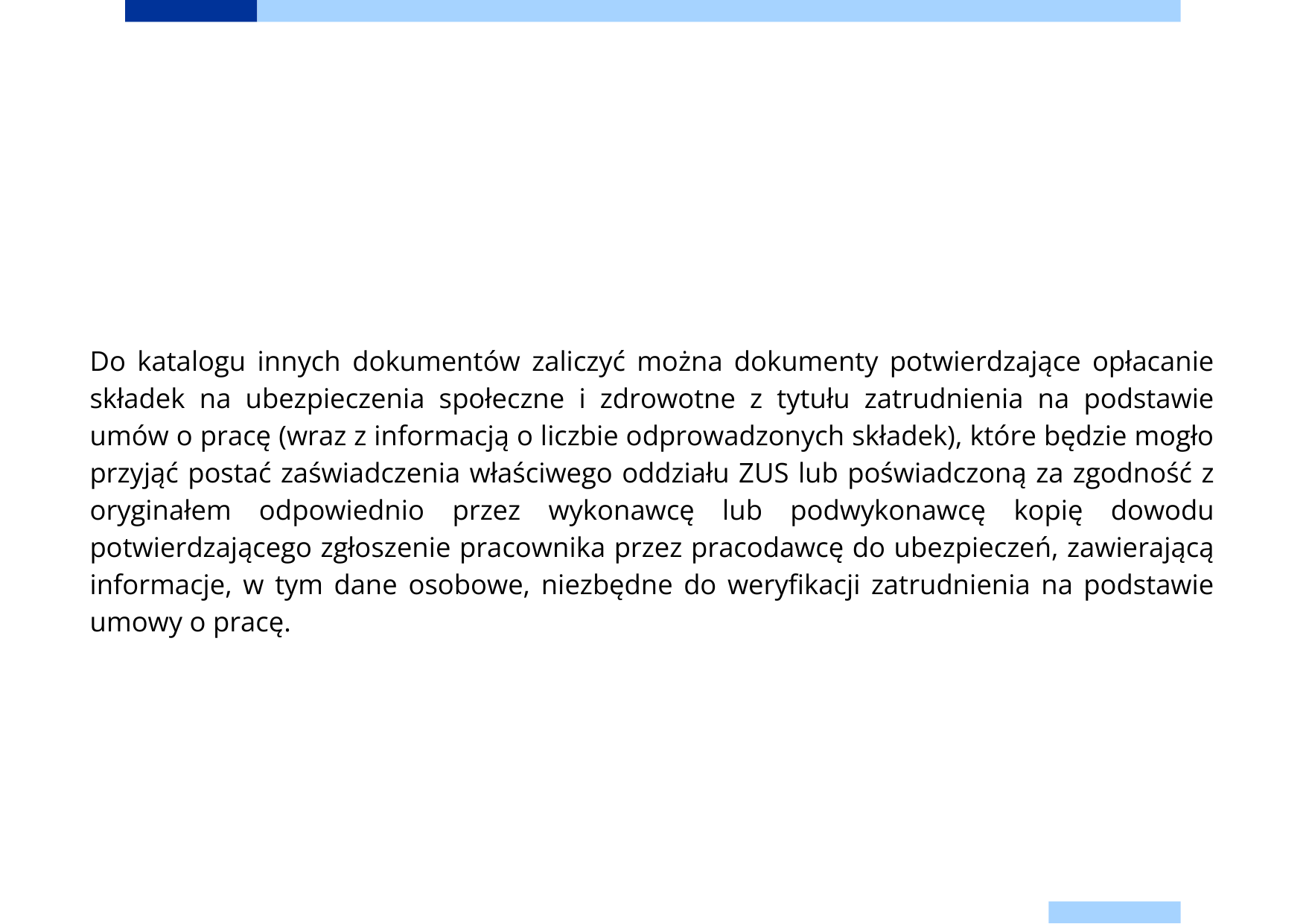

Do katalogu innych dokumentów zaliczyć można dokumenty potwierdzające opłacanie składek na ubezpieczenia społeczne i zdrowotne z tytułu zatrudnienia na podstawie umów o pracę (wraz z informacją o liczbie odprowadzonych składek), które będzie mogło przyjąć postać zaświadczenia właściwego oddziału ZUS lub poświadczoną za zgodność z oryginałem odpowiednio przez wykonawcę lub podwykonawcę kopię dowodu potwierdzającego zgłoszenie pracownika przez pracodawcę do ubezpieczeń, zawierającą informacje, w tym dane osobowe, niezbędne do weryfikacji zatrudnienia na podstawie umowy o pracę.